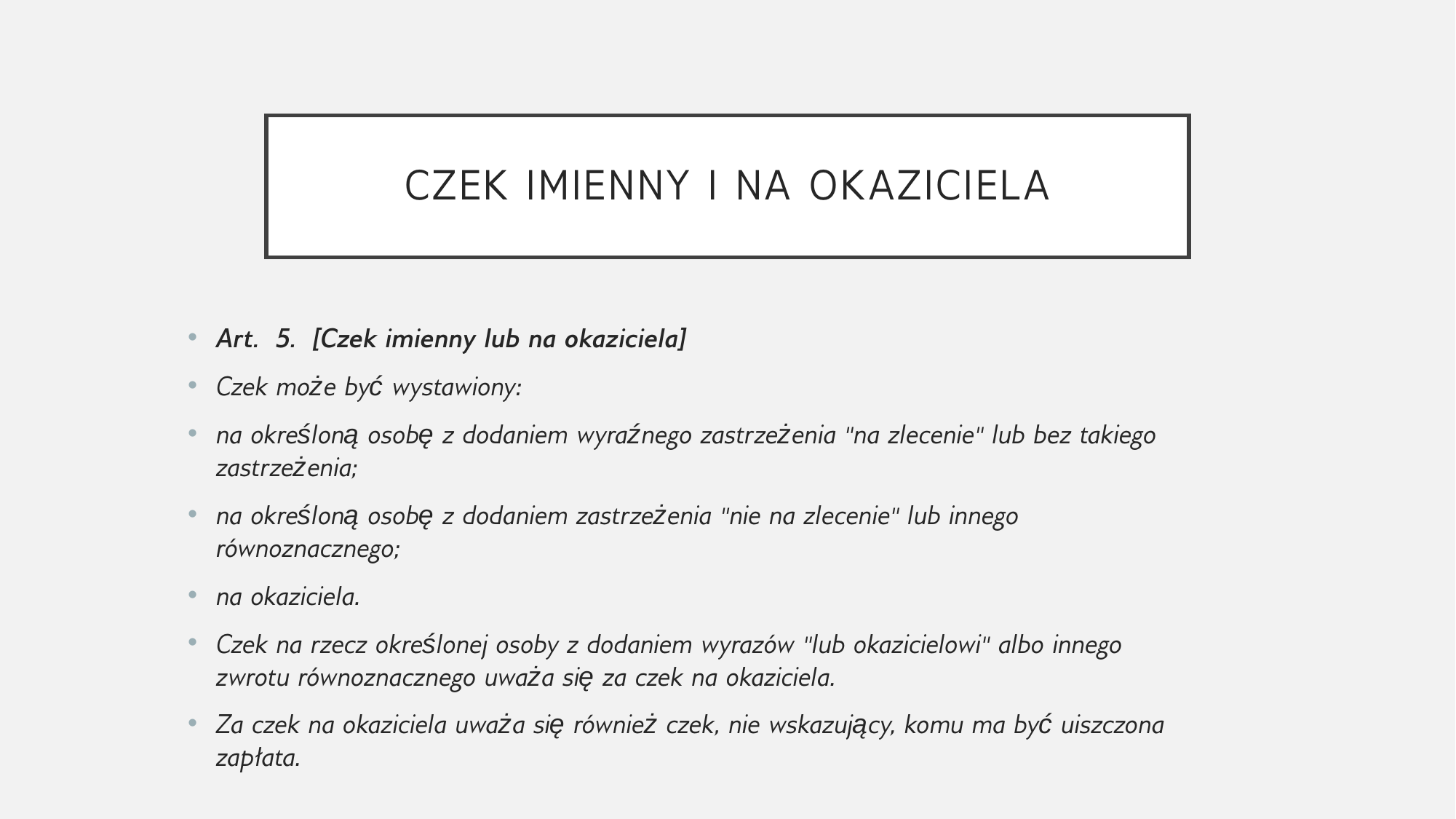

# Czek imienny i na okaziciela
Art.  5.  [Czek imienny lub na okaziciela]
Czek może być wystawiony:
na określoną osobę z dodaniem wyraźnego zastrzeżenia "na zlecenie" lub bez takiego zastrzeżenia;
na określoną osobę z dodaniem zastrzeżenia "nie na zlecenie" lub innego równoznacznego;
na okaziciela.
Czek na rzecz określonej osoby z dodaniem wyrazów "lub okazicielowi" albo innego zwrotu równoznacznego uważa się za czek na okaziciela.
Za czek na okaziciela uważa się również czek, nie wskazujący, komu ma być uiszczona zapłata.